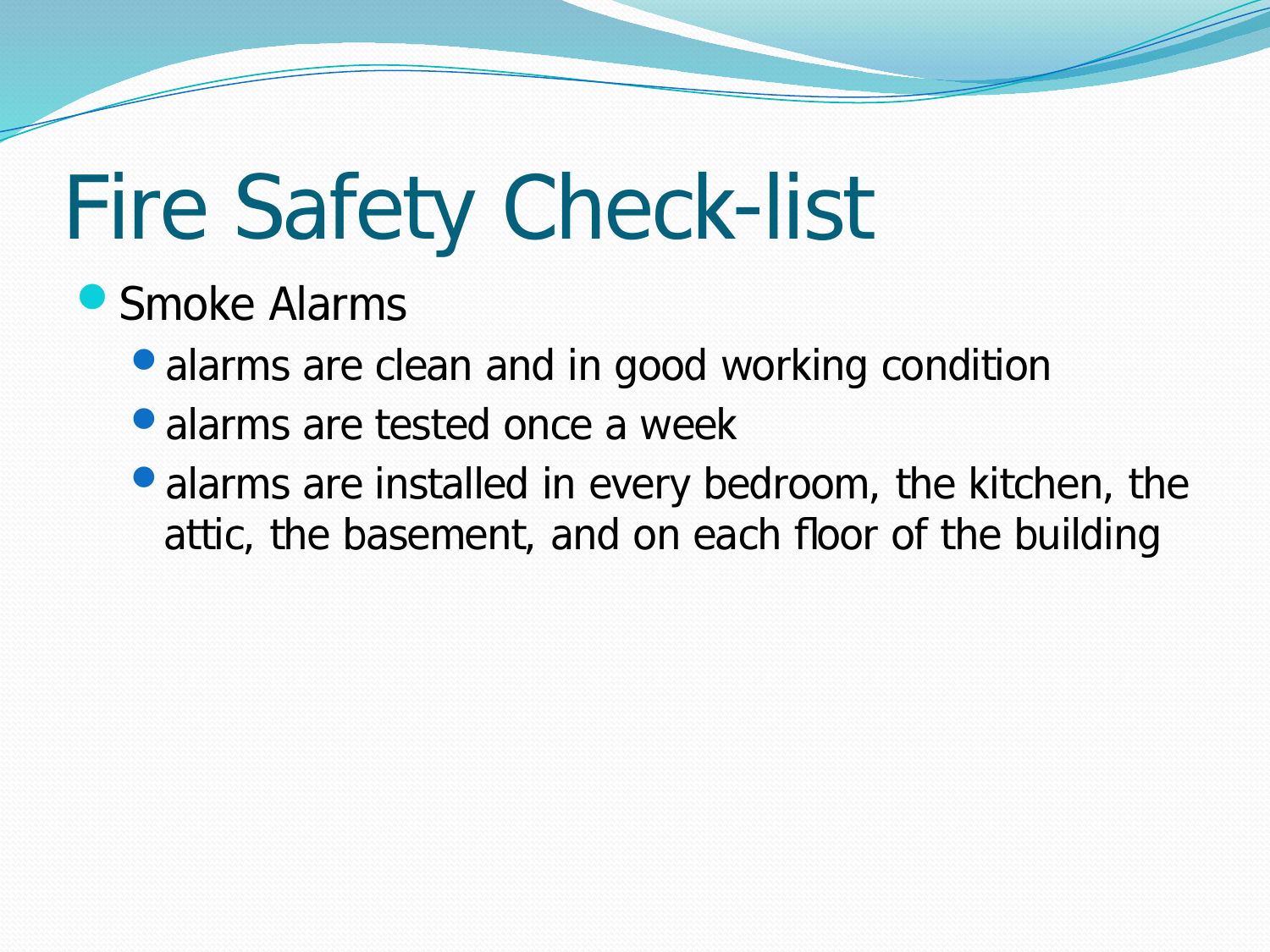

# Fire Safety Check-list
Smoke Alarms
alarms are clean and in good working condition
alarms are tested once a week
alarms are installed in every bedroom, the kitchen, the attic, the basement, and on each floor of the building